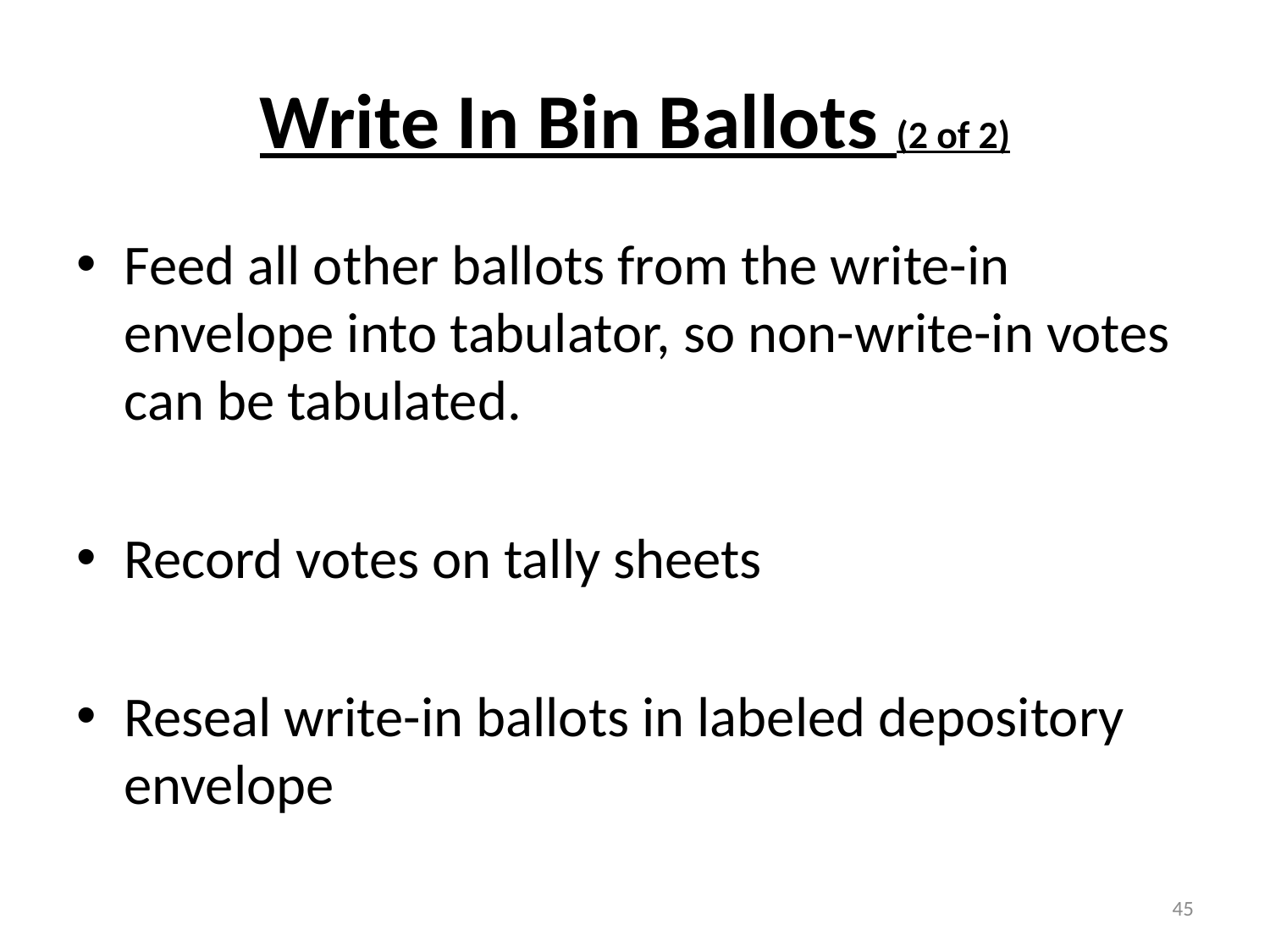

# Write In Bin Ballots (2 of 2)
Feed all other ballots from the write-in envelope into tabulator, so non-write-in votes can be tabulated.

Record votes on tally sheets

Reseal write-in ballots in labeled depository envelope

45